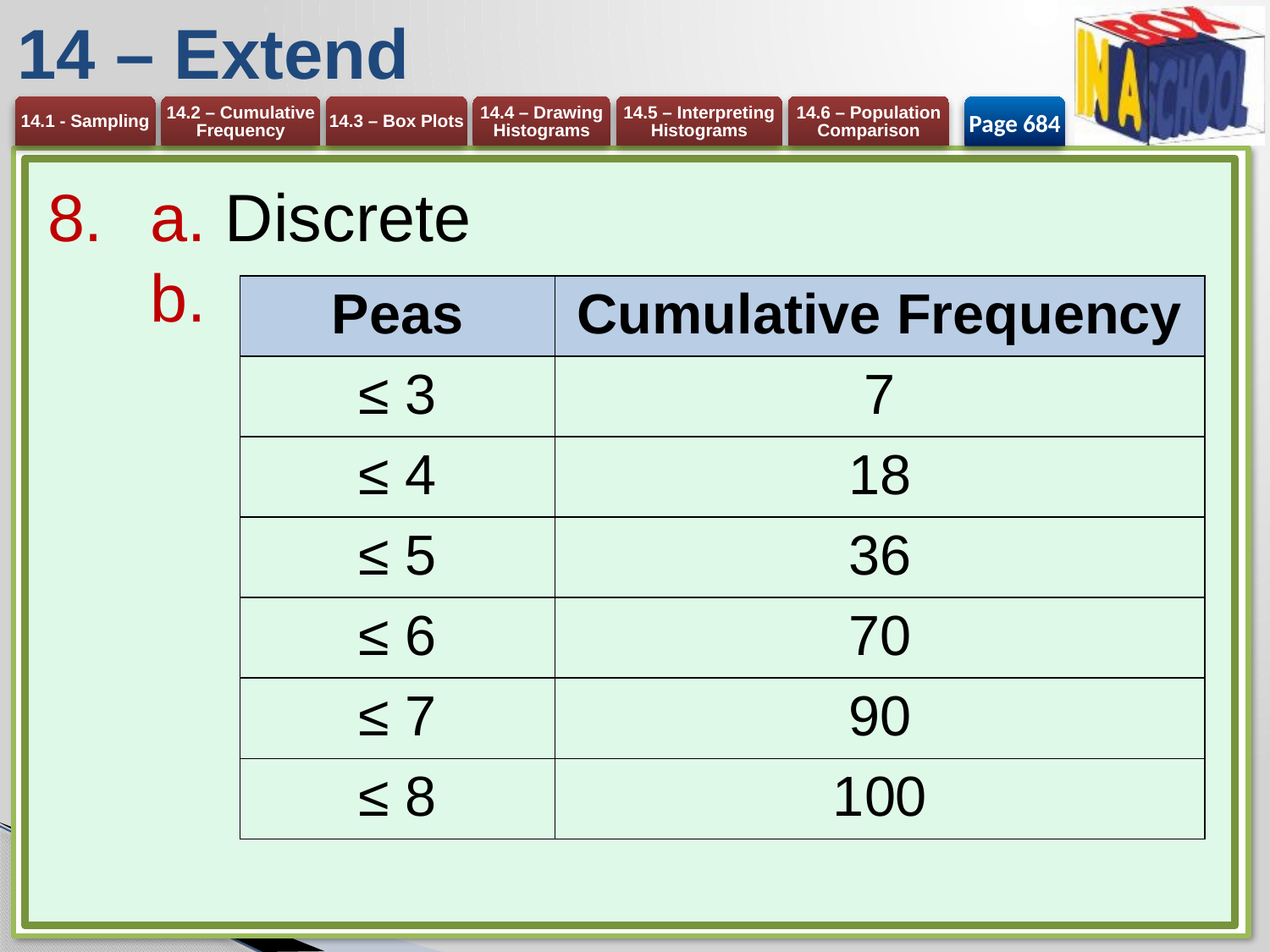

# 14 – Extend
Page 684
a. Discrete
b.
| Peas | Cumulative Frequency |
| --- | --- |
| ≤ 3 | 7 |
| ≤ 4 | 18 |
| ≤ 5 | 36 |
| ≤ 6 | 70 |
| ≤ 7 | 90 |
| ≤ 8 | 100 |